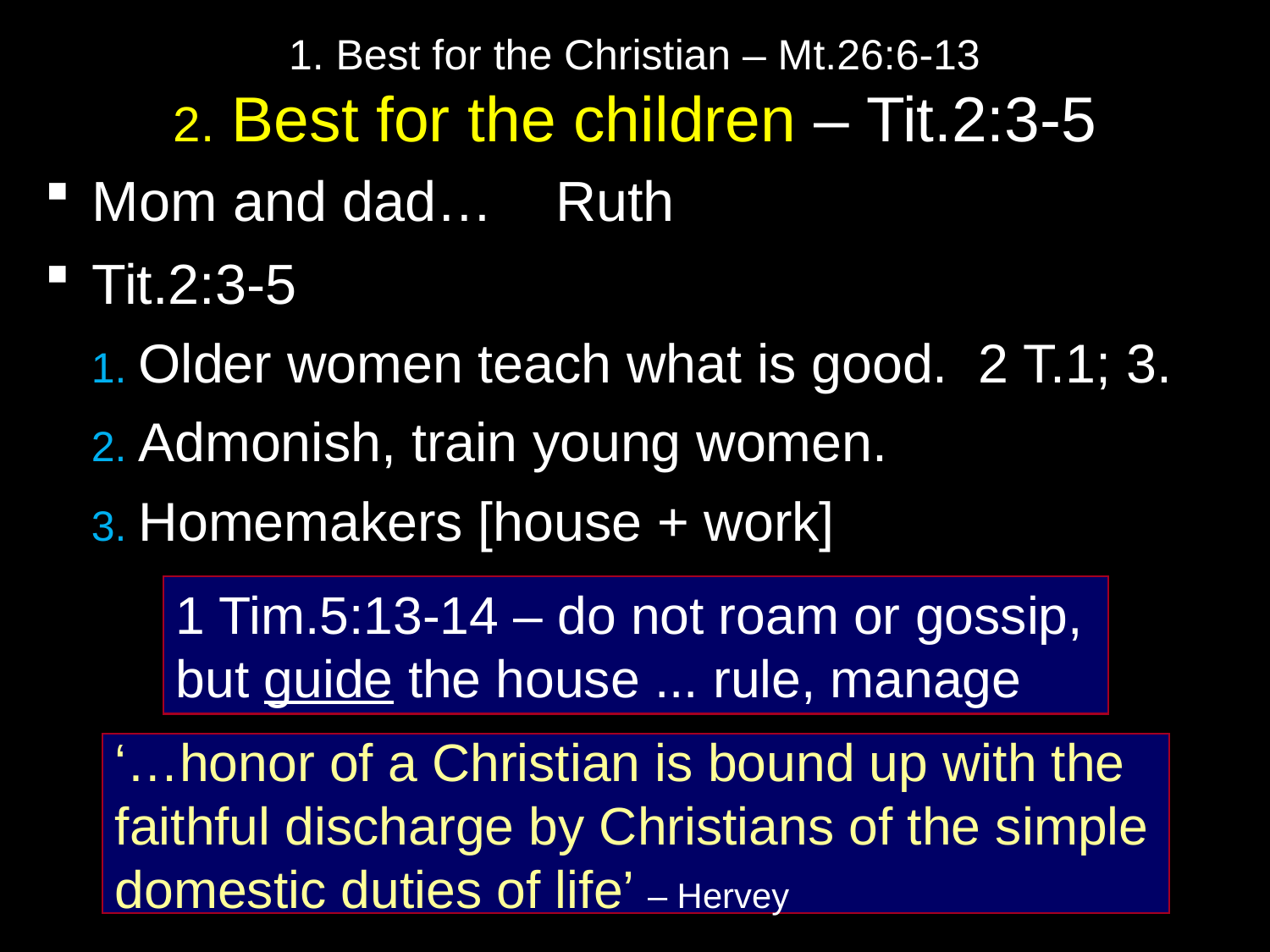

# 1. Best for the Christian – Mt.26:6-13 2. Best for the children – Tit.2:3-5
Mom and dad…    Ruth
Tit.2:3-5
   1. Older women teach what is good.  2 T.1; 3.
   2. Admonish, train young women.
   3. Homemakers [house + work]

1 Tim.5:13-14 – do not roam or gossip,
but guide the house ... rule, manage
‘…honor of a Christian is bound up with the faithful discharge by Christians of the simple domestic duties of life’ – Hervey